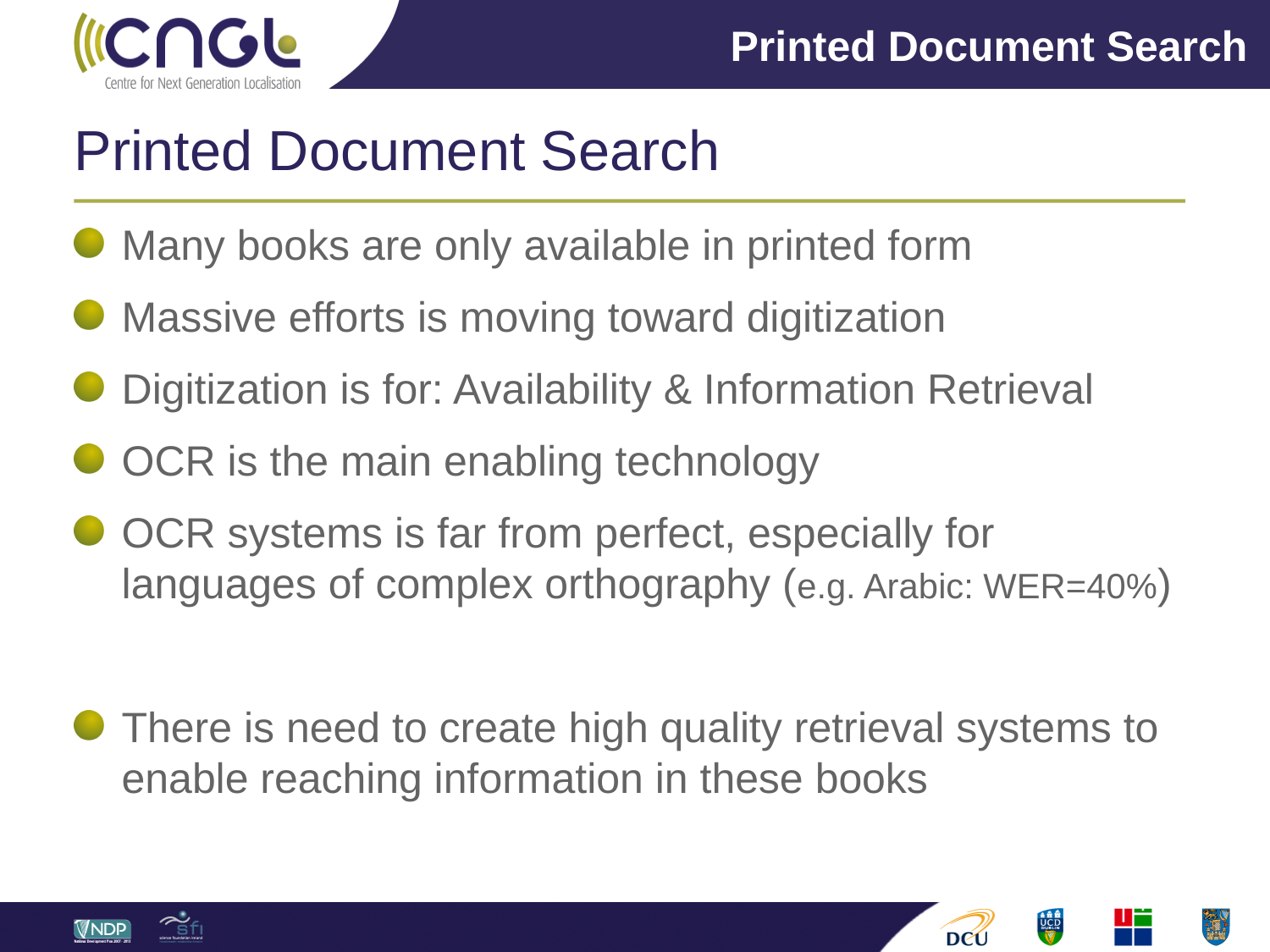

Printed Document Search
# Printed Document Search
Many books are only available in printed form
Massive efforts is moving toward digitization
Digitization is for: Availability & Information Retrieval
OCR is the main enabling technology
OCR systems is far from perfect, especially for languages of complex orthography (e.g. Arabic: WER=40%)

There is need to create high quality retrieval systems to enable reaching information in these books